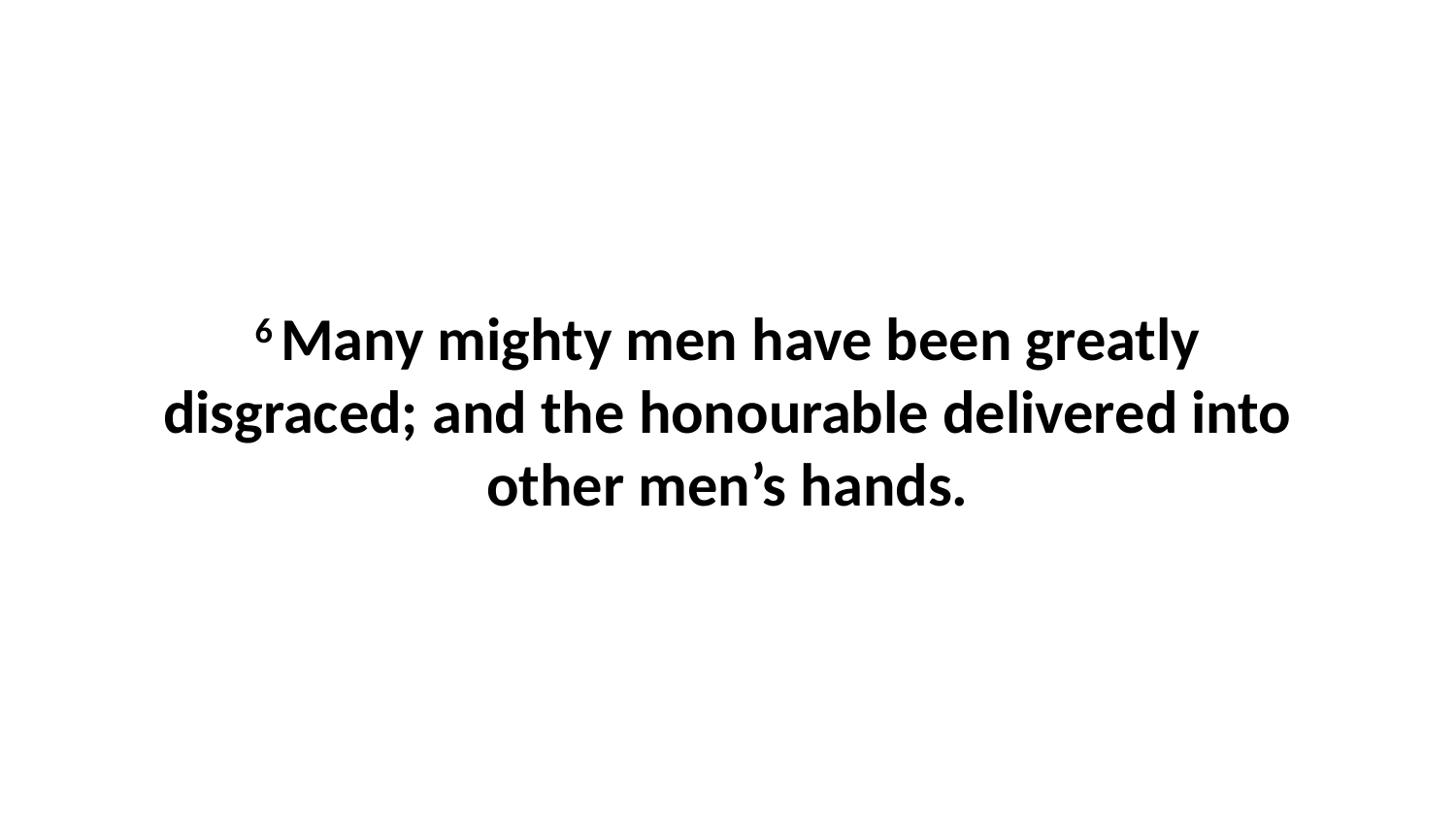

6 Many mighty men have been greatly disgraced; and the honourable delivered into other men’s hands.